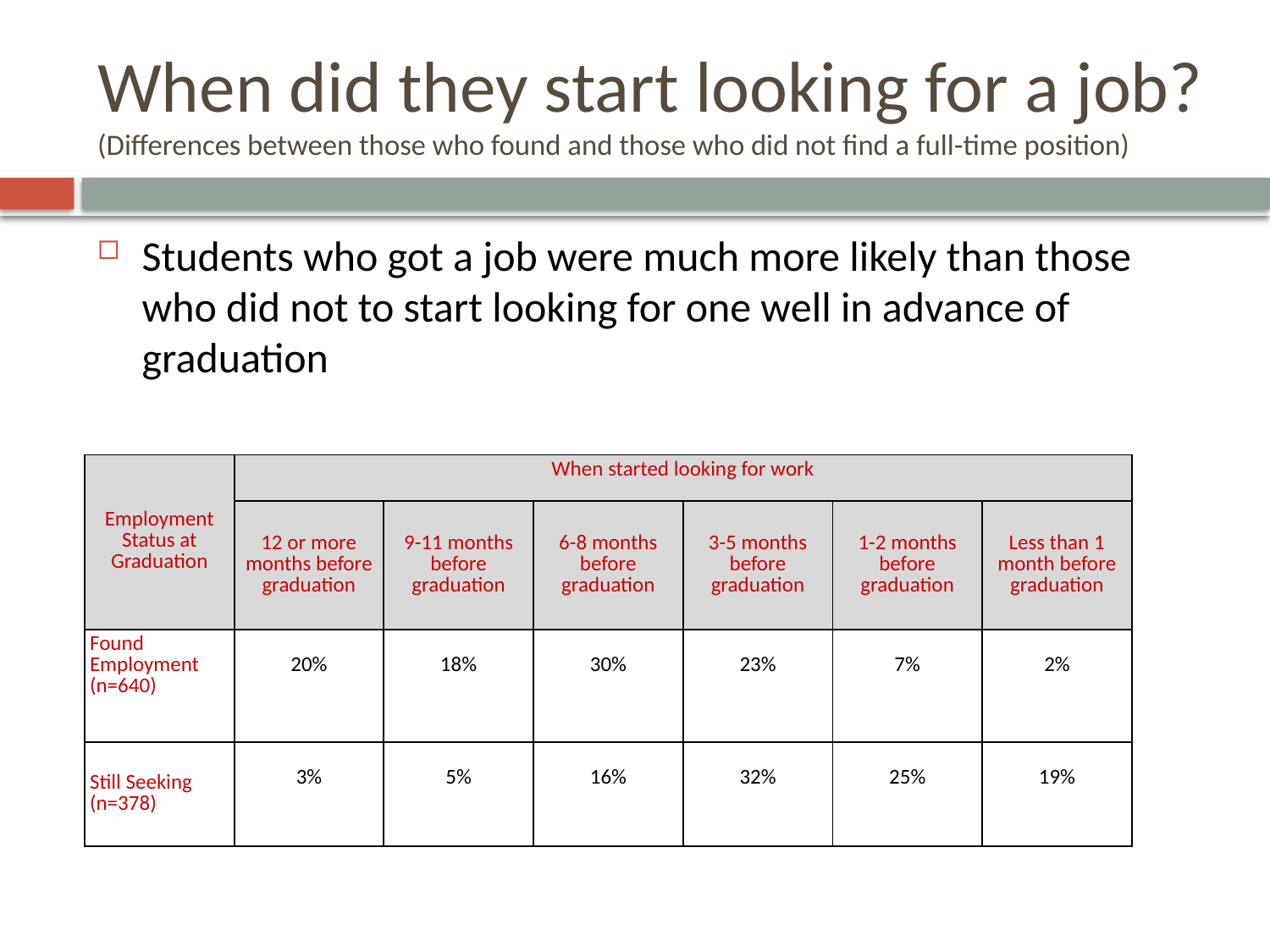

# When did they start looking for a job? (Differences between those who found and those who did not find a full-time position)
Students who got a job were much more likely than those who did not to start looking for one well in advance of graduation

| Employment Status at Graduation | When started looking for work |  |  |  |  |  |
| --- | --- | --- | --- | --- | --- | --- |
|  | 12 or more months before graduation | 9-11 months before graduation | 6-8 months before graduation | 3-5 months before graduation | 1-2 months before graduation | Less than 1 month before graduation |
| Found Employment (n=640) | 20% | 18% | 30% | 23% | 7% | 2% |
| Still Seeking (n=378) | 3% | 5% | 16% | 32% | 25% | 19% |